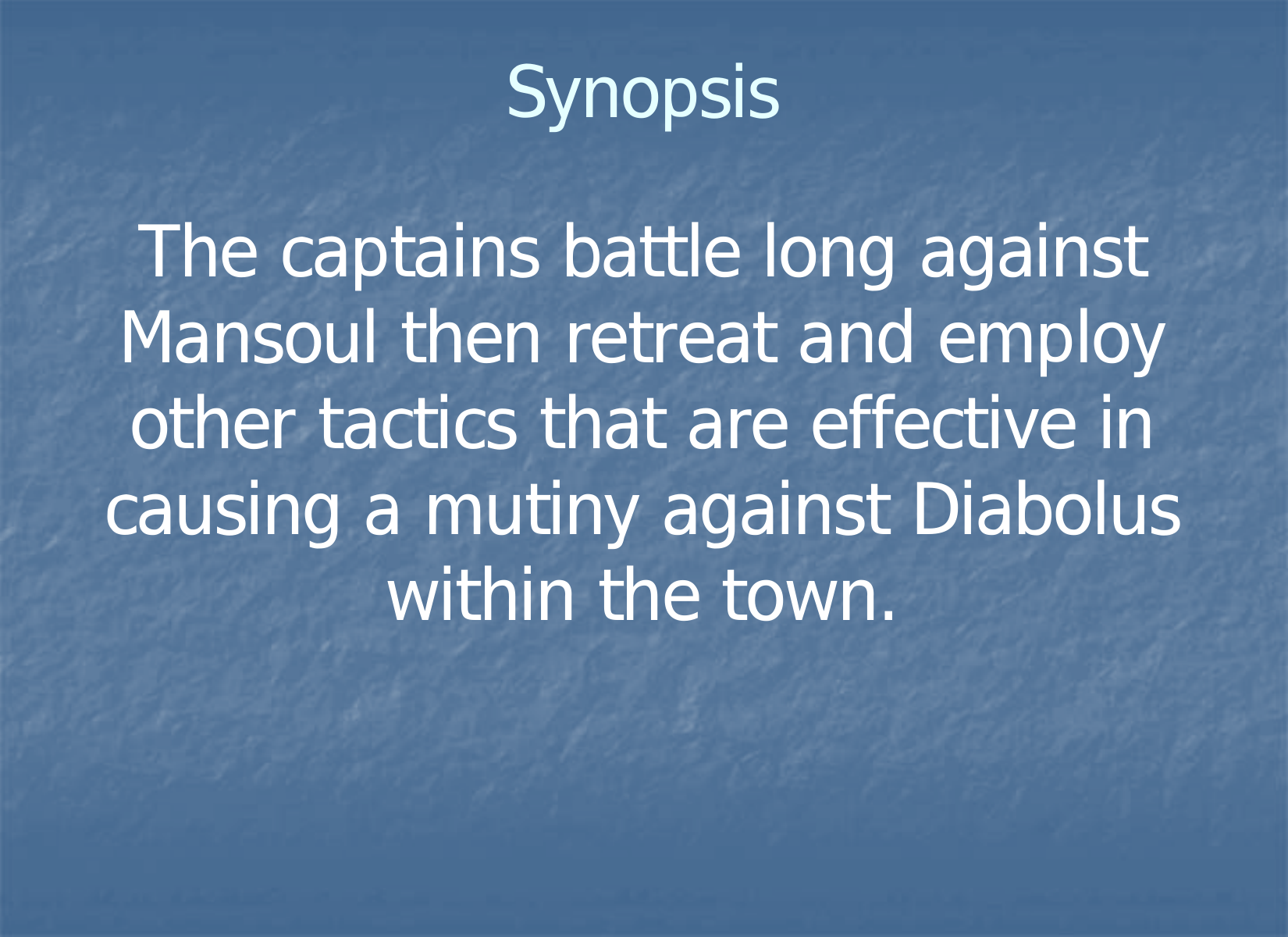

# Synopsis
The captains battle long against Mansoul then retreat and employ other tactics that are effective in causing a mutiny against Diabolus within the town.